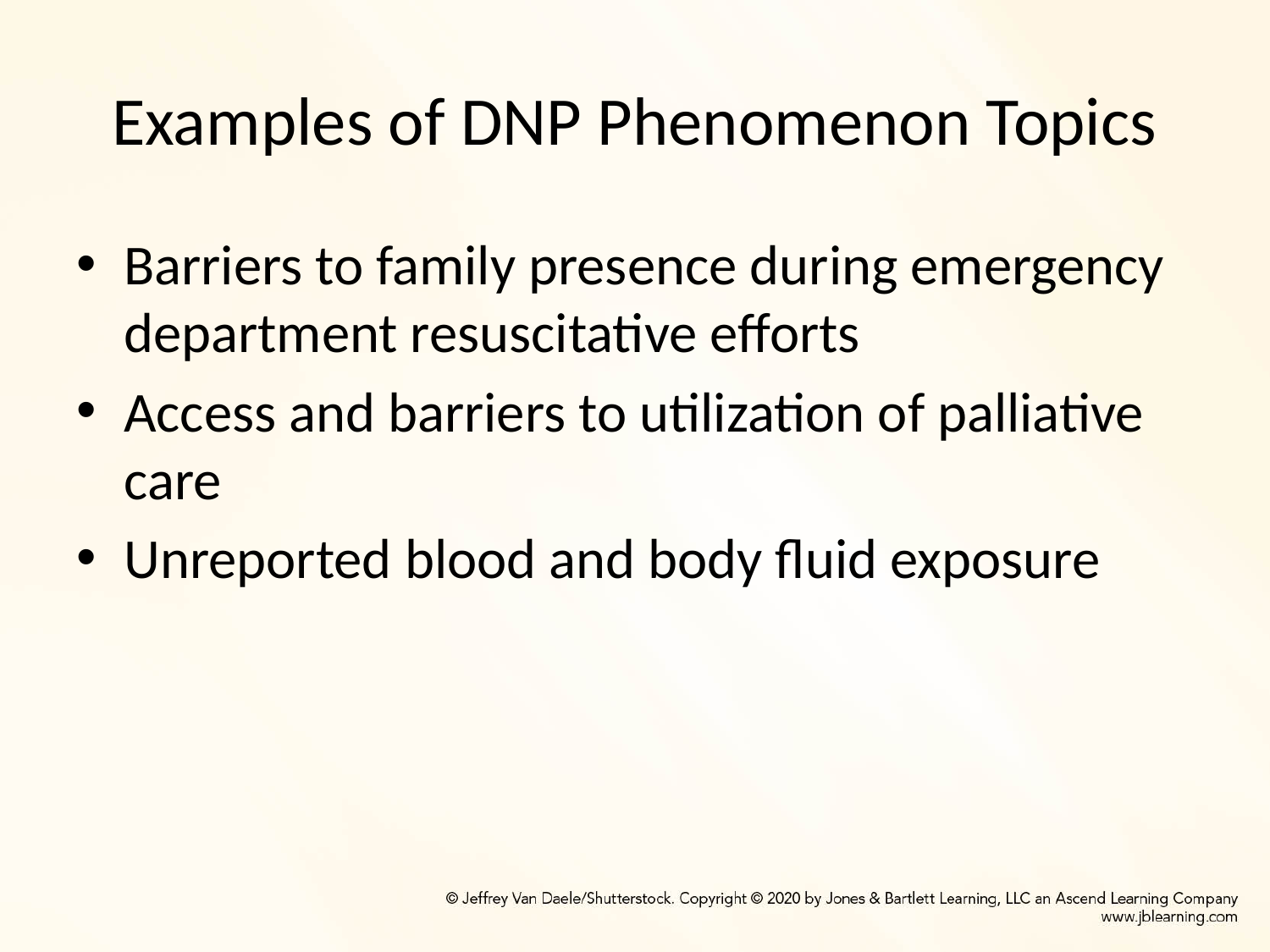

# Examples of DNP Phenomenon Topics
Barriers to family presence during emergency department resuscitative efforts
Access and barriers to utilization of palliative care
Unreported blood and body fluid exposure